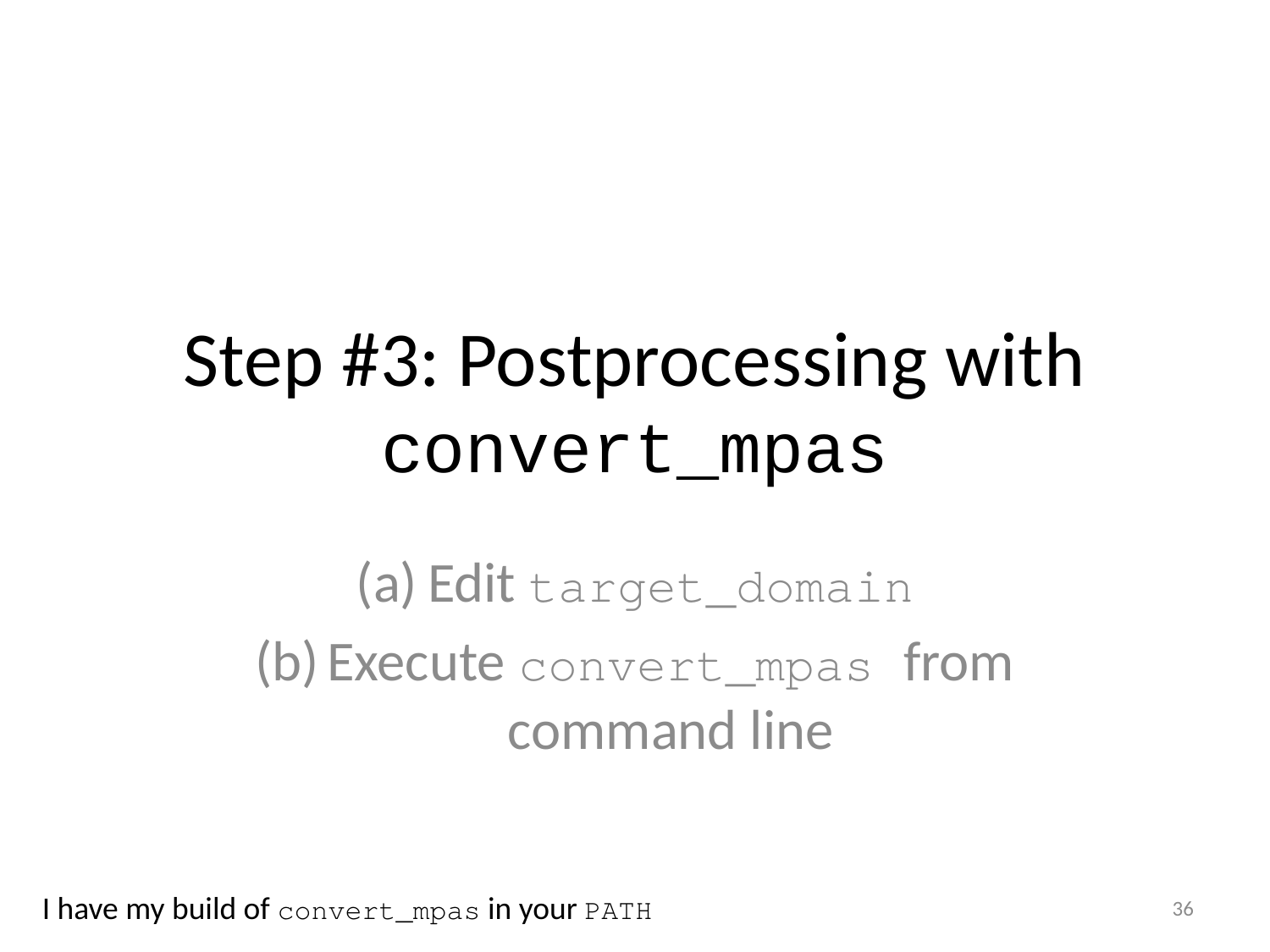

# Step #3: Postprocessing with convert_mpas
Edit target_domain
Execute convert_mpas from command line
I have my build of convert_mpas in your PATH
36